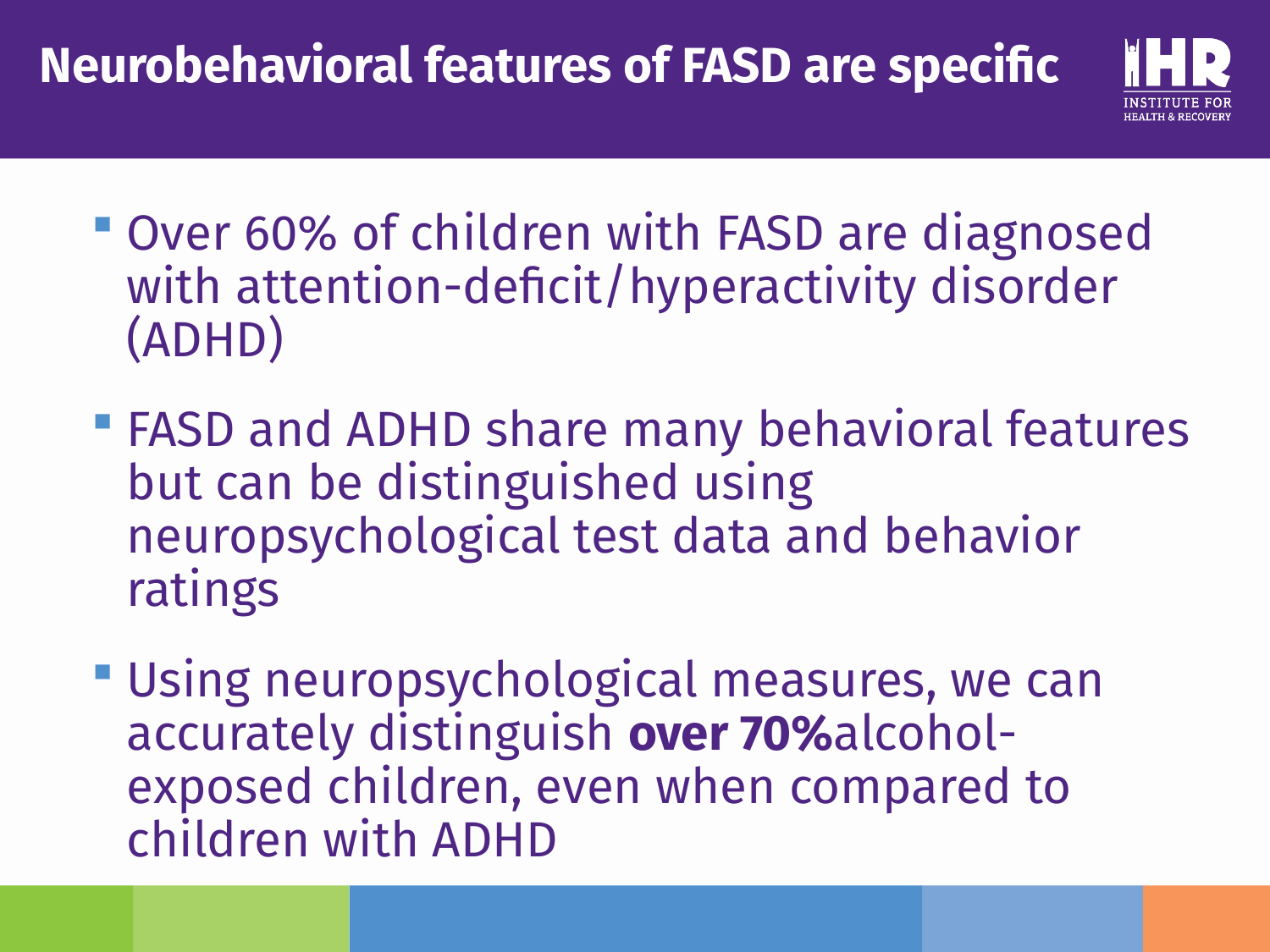

# TNeurobehavioral features of FASD are specific
Over 60% of children with FASD are diagnosed with attention-deficit/hyperactivity disorder (ADHD)
FASD and ADHD share many behavioral features but can be distinguished using neuropsychological test data and behavior ratings
Using neuropsychological measures, we can accurately distinguish over 70%alcohol-exposed children, even when compared to children with ADHD